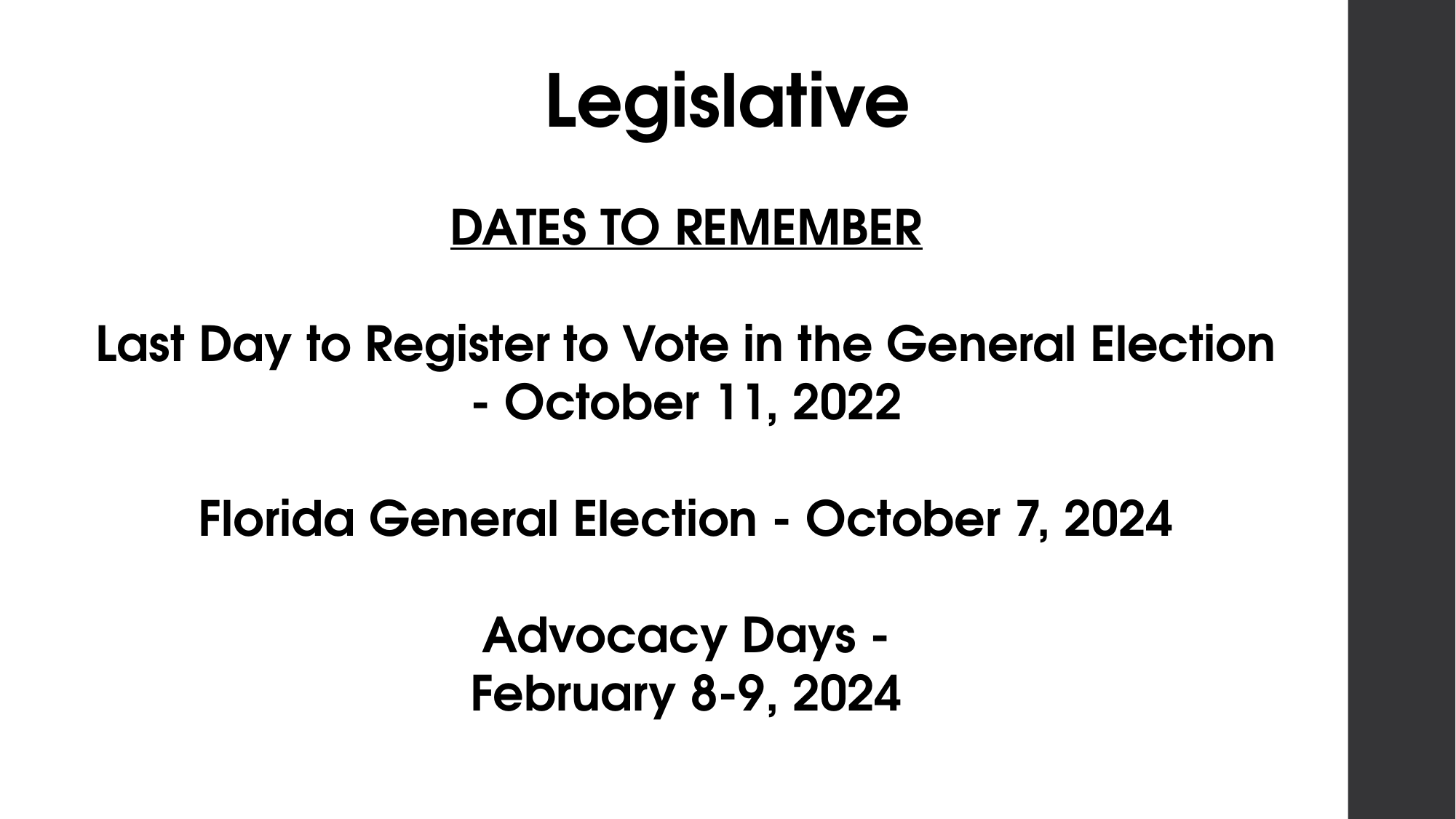

# Legislative
DATES TO REMEMBER

Last Day to Register to Vote in the General Election - October 11, 2022

Florida General Election - October 7, 2024

Advocacy Days -
February 8-9, 2024